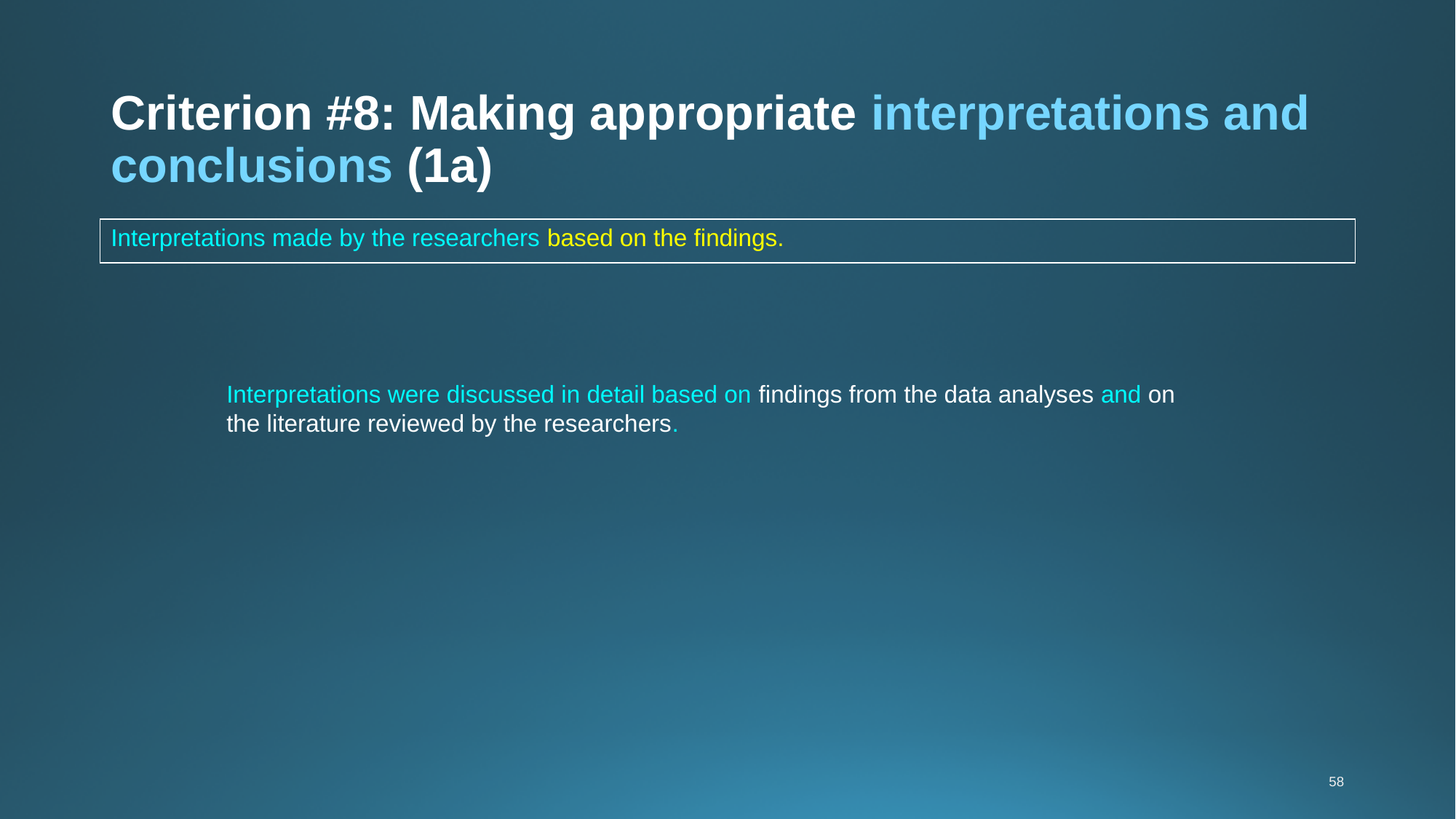

# Criterion #8: Making appropriate interpretations and conclusions (1a)
| Interpretations made by the researchers based on the findings. |
| --- |
Interpretations were discussed in detail based on findings from the data analyses and on the literature reviewed by the researchers.
58